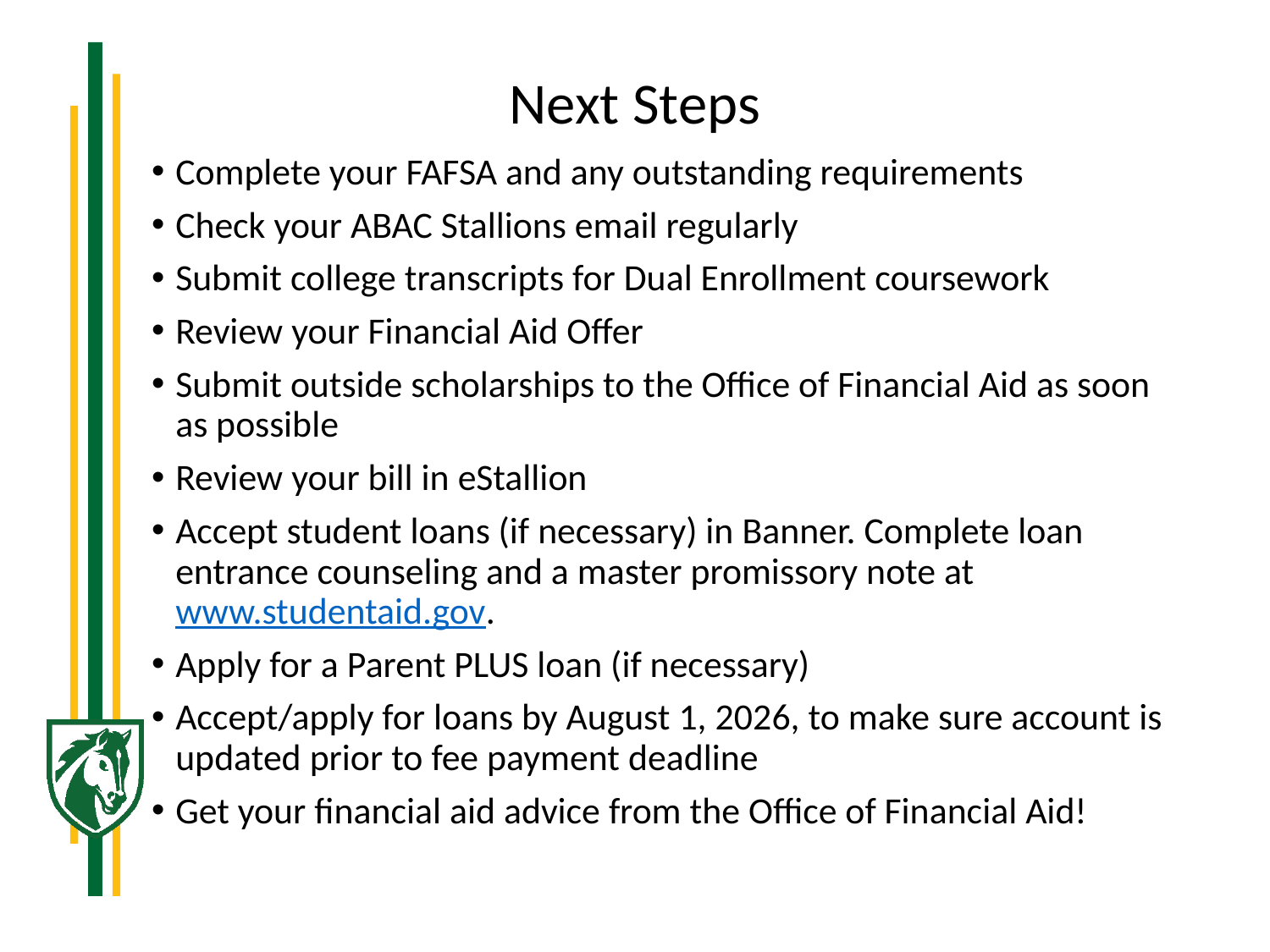

# Next Steps
Complete your FAFSA and any outstanding requirements
Check your ABAC Stallions email regularly
Submit college transcripts for Dual Enrollment coursework
Review your Financial Aid Offer
Submit outside scholarships to the Office of Financial Aid as soon as possible
Review your bill in eStallion
Accept student loans (if necessary) in Banner. Complete loan entrance counseling and a master promissory note at www.studentaid.gov.
Apply for a Parent PLUS loan (if necessary)
Accept/apply for loans by August 1, 2026, to make sure account is updated prior to fee payment deadline
Get your financial aid advice from the Office of Financial Aid!